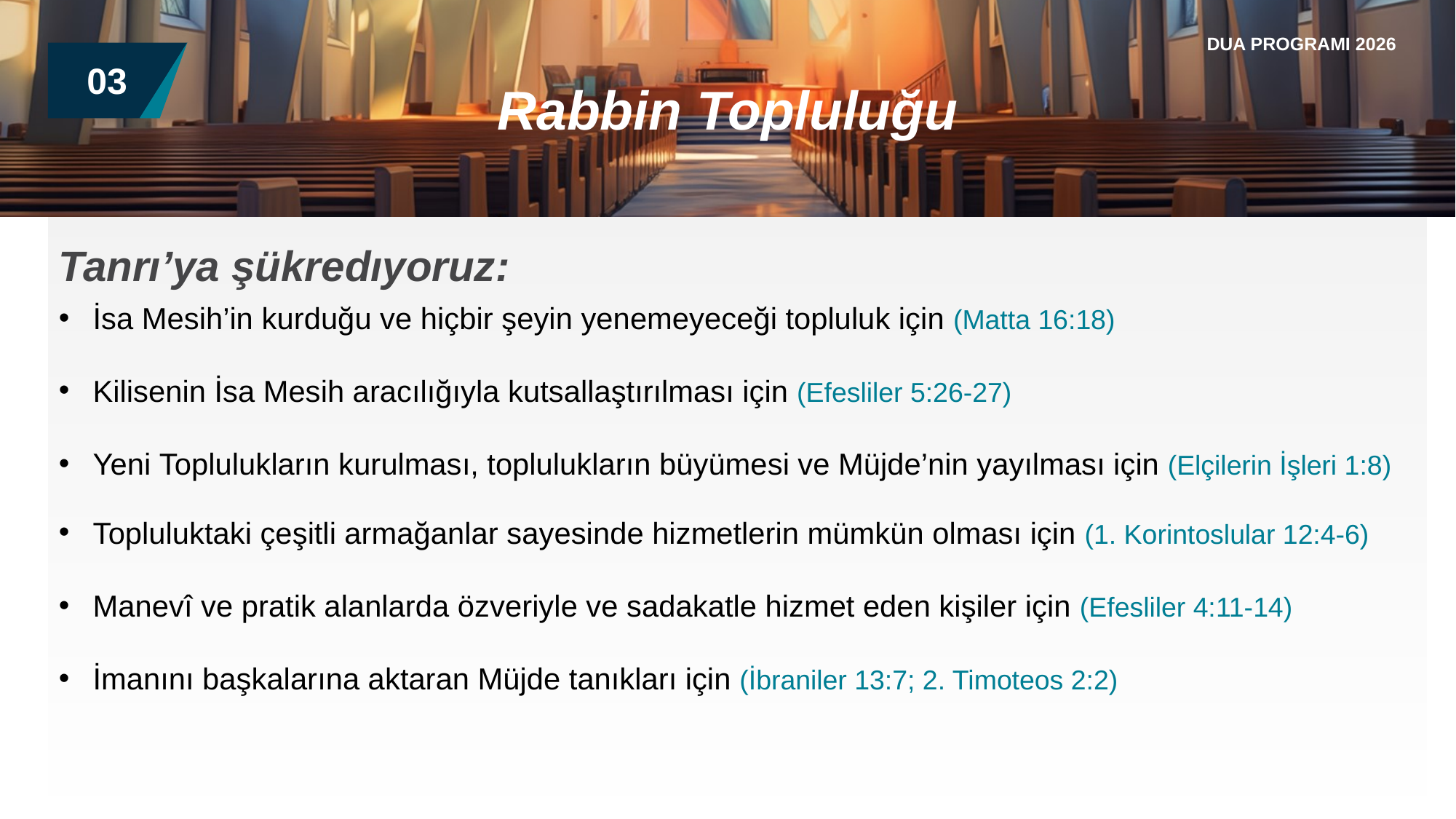

DUA PROGRAMI 2026

03
Rabbin Topluluğu

Tanrı’ya şükredıyoruz:
İsa Mesih’in kurduğu ve hiçbir şeyin yenemeyeceği topluluk için (Matta 16:18)
Kilisenin İsa Mesih aracılığıyla kutsallaştırılması için (Efesliler 5:26-27)
Yeni Toplulukların kurulması, toplulukların büyümesi ve Müjde’nin yayılması için (Elçilerin İşleri 1:8)
Topluluktaki çeşitli armağanlar sayesinde hizmetlerin mümkün olması için (1. Korintoslular 12:4-6)
Manevî ve pratik alanlarda özveriyle ve sadakatle hizmet eden kişiler için (Efesliler 4:11-14)
İmanını başkalarına aktaran Müjde tanıkları için (İbraniler 13:7; 2. Timoteos 2:2)